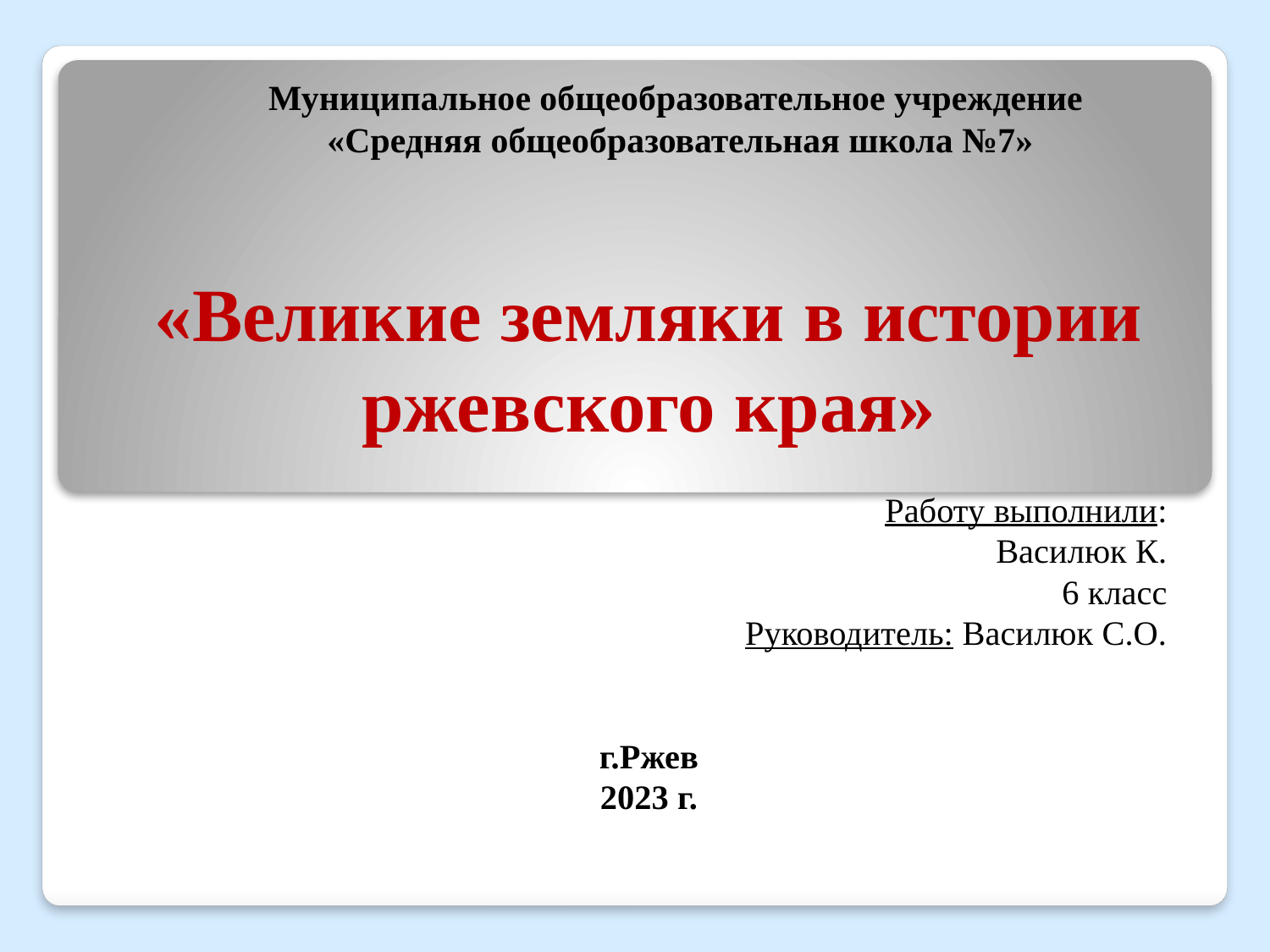

# Муниципальное общеобразовательное учреждение «Средняя общеобразовательная школа №7»
«Великие земляки в истории ржевского края»

Работу выполнили:
Василюк К.
6 класс
Руководитель: Василюк С.О.

г.Ржев
2023 г.